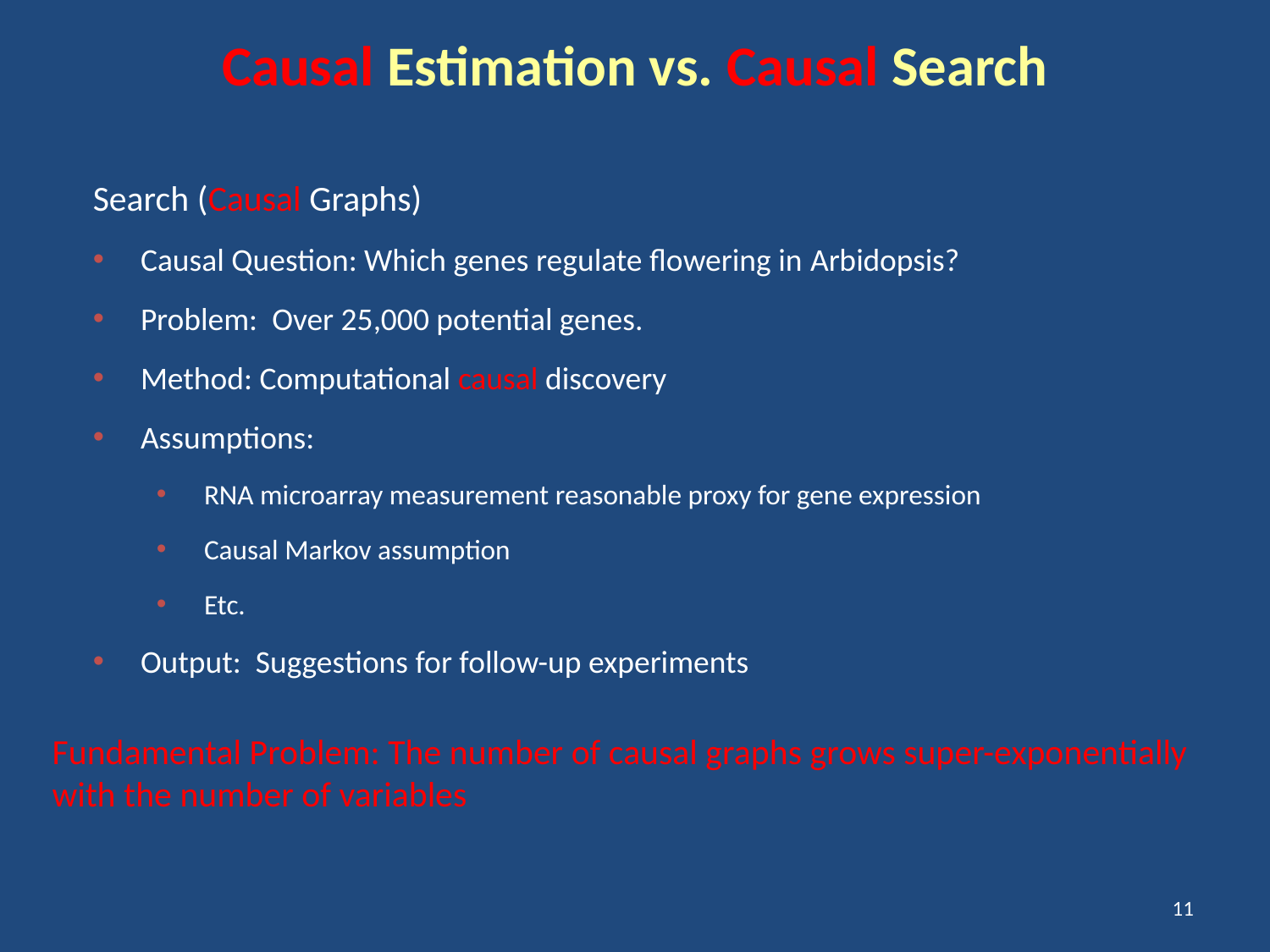

Causal Estimation vs. Causal Search
Search (Causal Graphs)
Causal Question: Which genes regulate flowering in Arbidopsis?
Problem:  Over 25,000 potential genes.
Method: Computational causal discovery
Assumptions:
RNA microarray measurement reasonable proxy for gene expression
Causal Markov assumption
Etc.
Output:  Suggestions for follow-up experiments

Fundamental Problem: The number of causal graphs grows super-exponentially with the number of variables
11